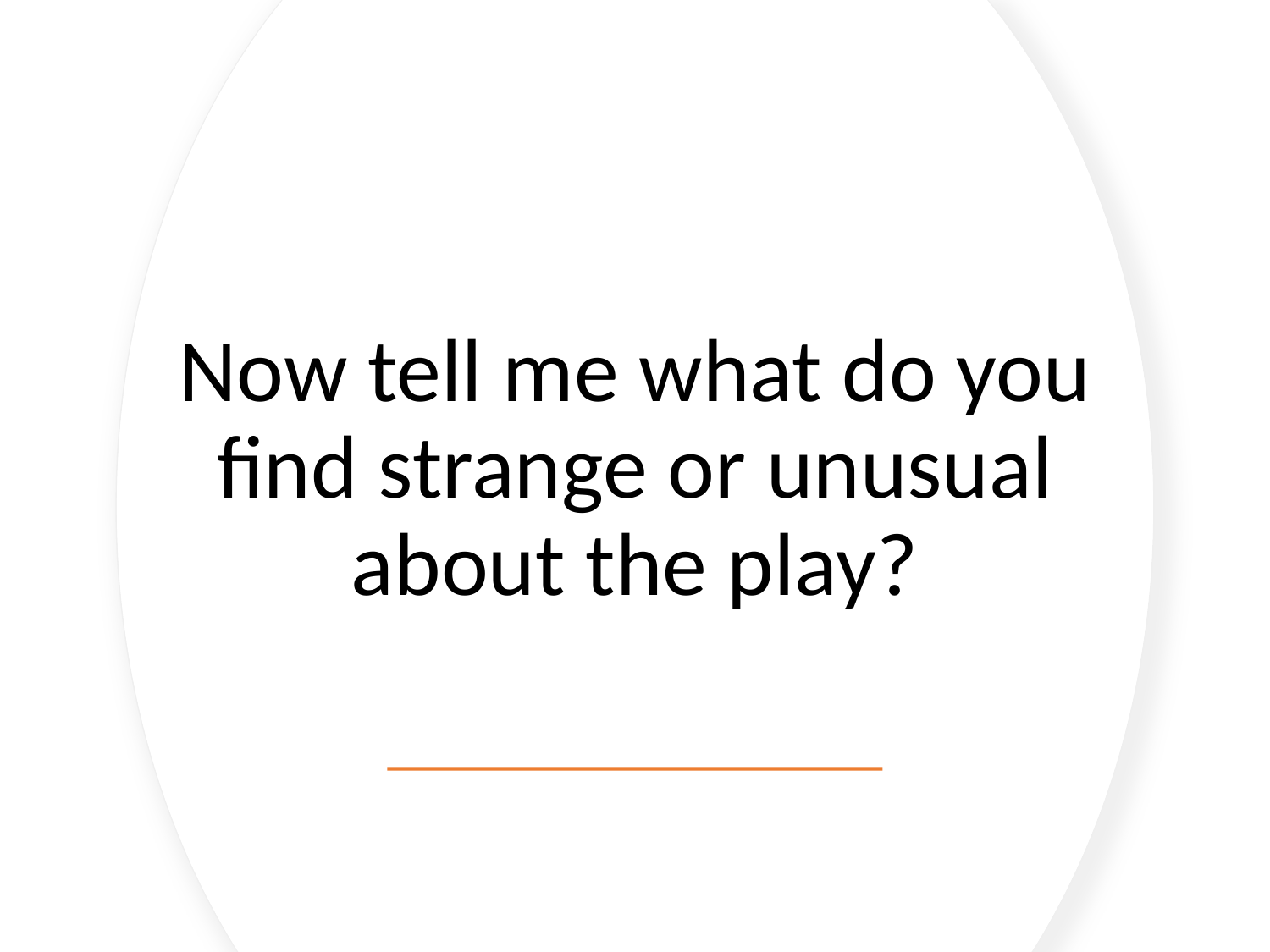

# Now tell me what do you find strange or unusual about the play?